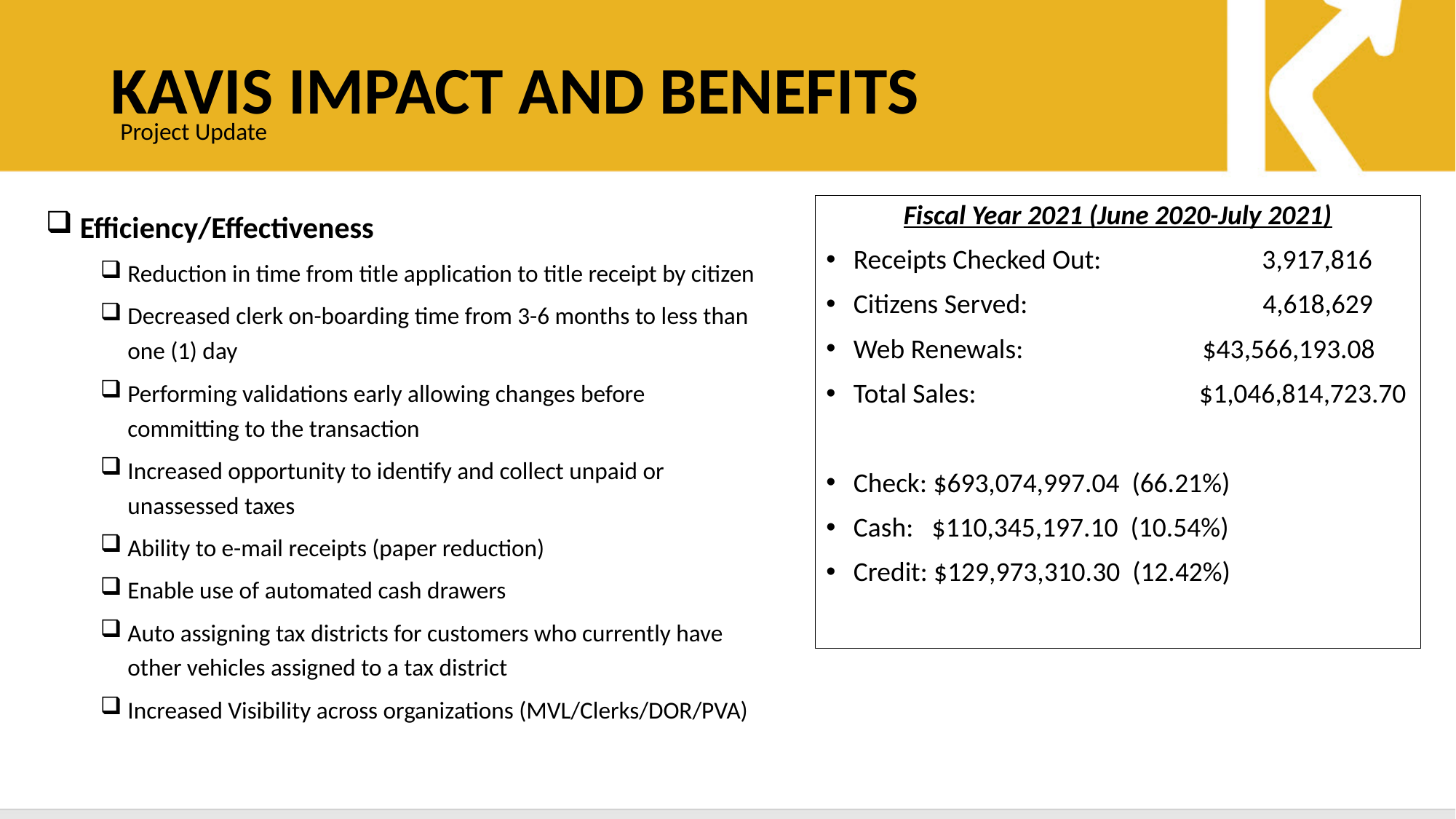

# Kavis impact and benefits
Project Update
 Efficiency/Effectiveness
Reduction in time from title application to title receipt by citizen
Decreased clerk on-boarding time from 3-6 months to less than one (1) day
Performing validations early allowing changes before committing to the transaction
Increased opportunity to identify and collect unpaid or unassessed taxes
Ability to e-mail receipts (paper reduction)
Enable use of automated cash drawers
Auto assigning tax districts for customers who currently have other vehicles assigned to a tax district
Increased Visibility across organizations (MVL/Clerks/DOR/PVA)
Fiscal Year 2021 (June 2020-July 2021)
Receipts Checked Out:                          3,917,816
Citizens Served:                                      4,618,629
Web Renewals:                             $43,566,193.08
Total Sales:		   $1,046,814,723.70

Check: $693,074,997.04  (66.21%)
Cash:   $110,345,197.10  (10.54%)
Credit: $129,973,310.30  (12.42%)